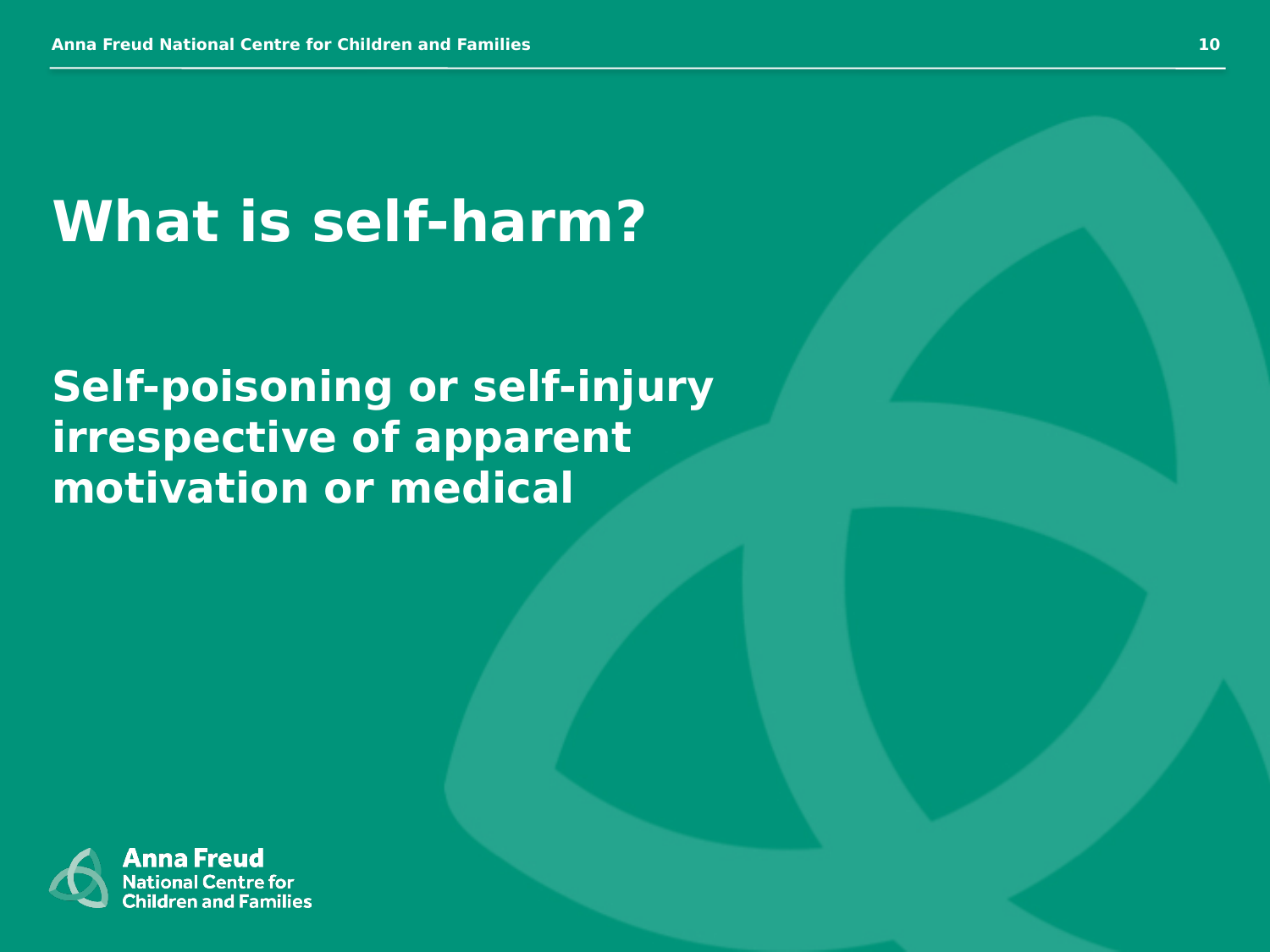

10
# What is self-harm?
Self-poisoning or self-injury irrespective of apparent motivation or medical